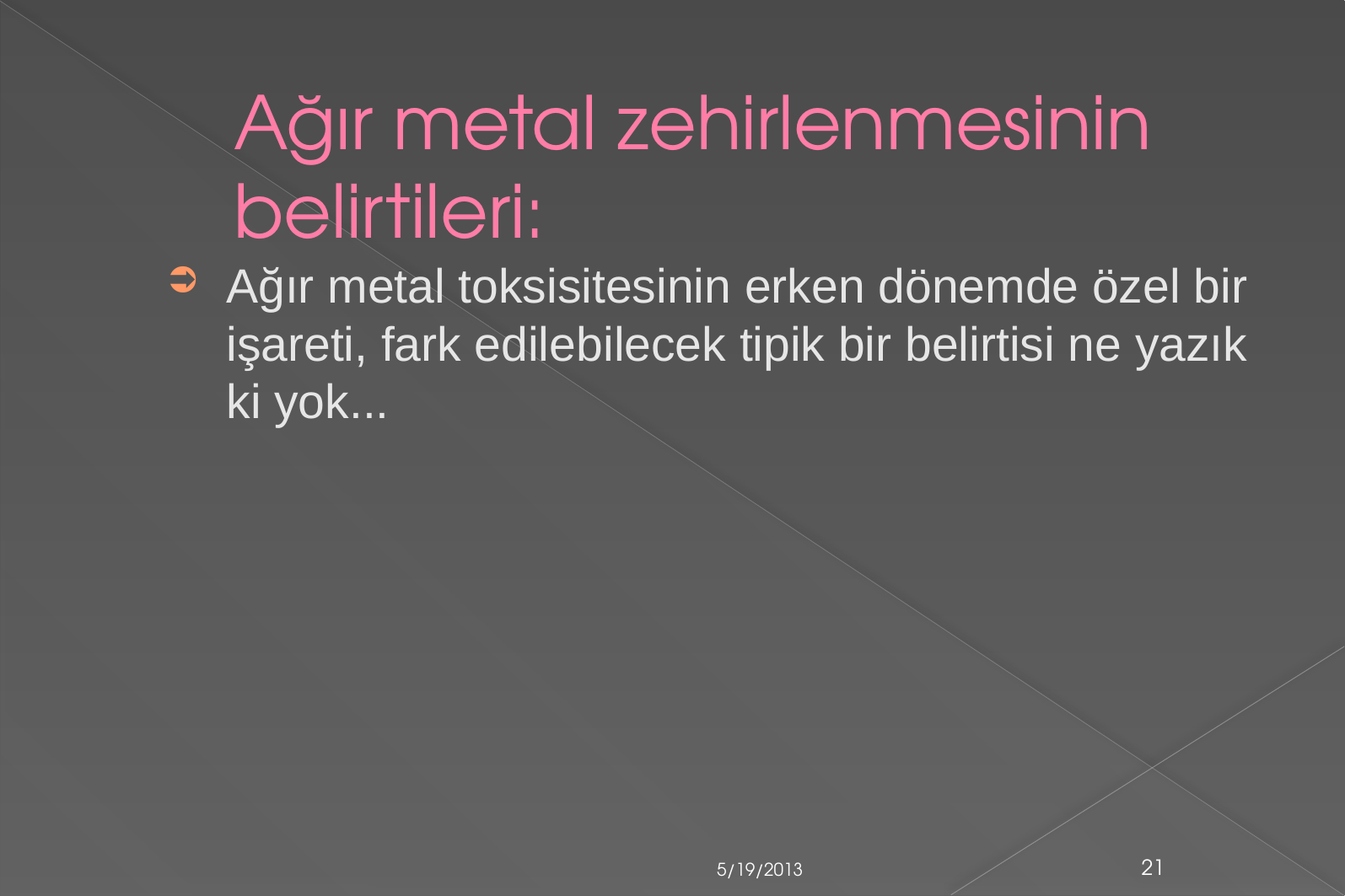

Ağır metal zehirlenmesinin belirtileri:
Ağır metal toksisitesinin erken dönemde özel bir işareti, fark edilebilecek tipik bir belirtisi ne yazık ki yok...
5/19/2013
21